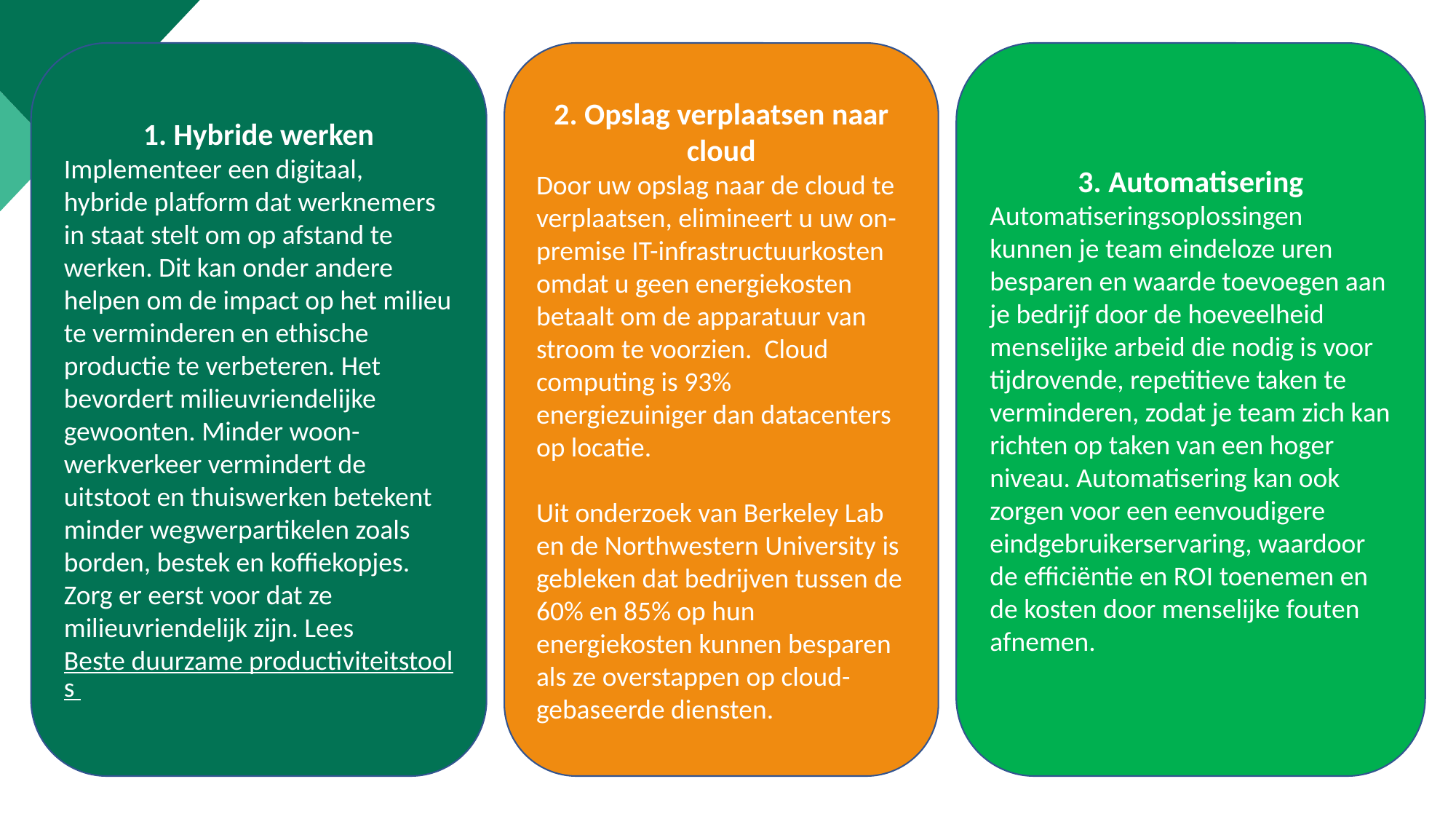

1. Hybride werken
Implementeer een digitaal, hybride platform dat werknemers in staat stelt om op afstand te werken. Dit kan onder andere helpen om de impact op het milieu te verminderen en ethische productie te verbeteren. Het bevordert milieuvriendelijke gewoonten. Minder woon-werkverkeer vermindert de uitstoot en thuiswerken betekent minder wegwerpartikelen zoals borden, bestek en koffiekopjes. Zorg er eerst voor dat ze milieuvriendelijk zijn. Lees Beste duurzame productiviteitstools

2. Opslag verplaatsen naar cloud
Door uw opslag naar de cloud te verplaatsen, elimineert u uw on-premise IT-infrastructuurkosten omdat u geen energiekosten betaalt om de apparatuur van stroom te voorzien.  Cloud computing is 93% energiezuiniger dan datacenters op locatie.

Uit onderzoek van Berkeley Lab en de Northwestern University is gebleken dat bedrijven tussen de 60% en 85% op hun energiekosten kunnen besparen als ze overstappen op cloud-gebaseerde diensten.
3. Automatisering
Automatiseringsoplossingen kunnen je team eindeloze uren besparen en waarde toevoegen aan je bedrijf door de hoeveelheid menselijke arbeid die nodig is voor tijdrovende, repetitieve taken te verminderen, zodat je team zich kan richten op taken van een hoger niveau. Automatisering kan ook zorgen voor een eenvoudigere eindgebruikerservaring, waardoor de efficiëntie en ROI toenemen en de kosten door menselijke fouten afnemen.